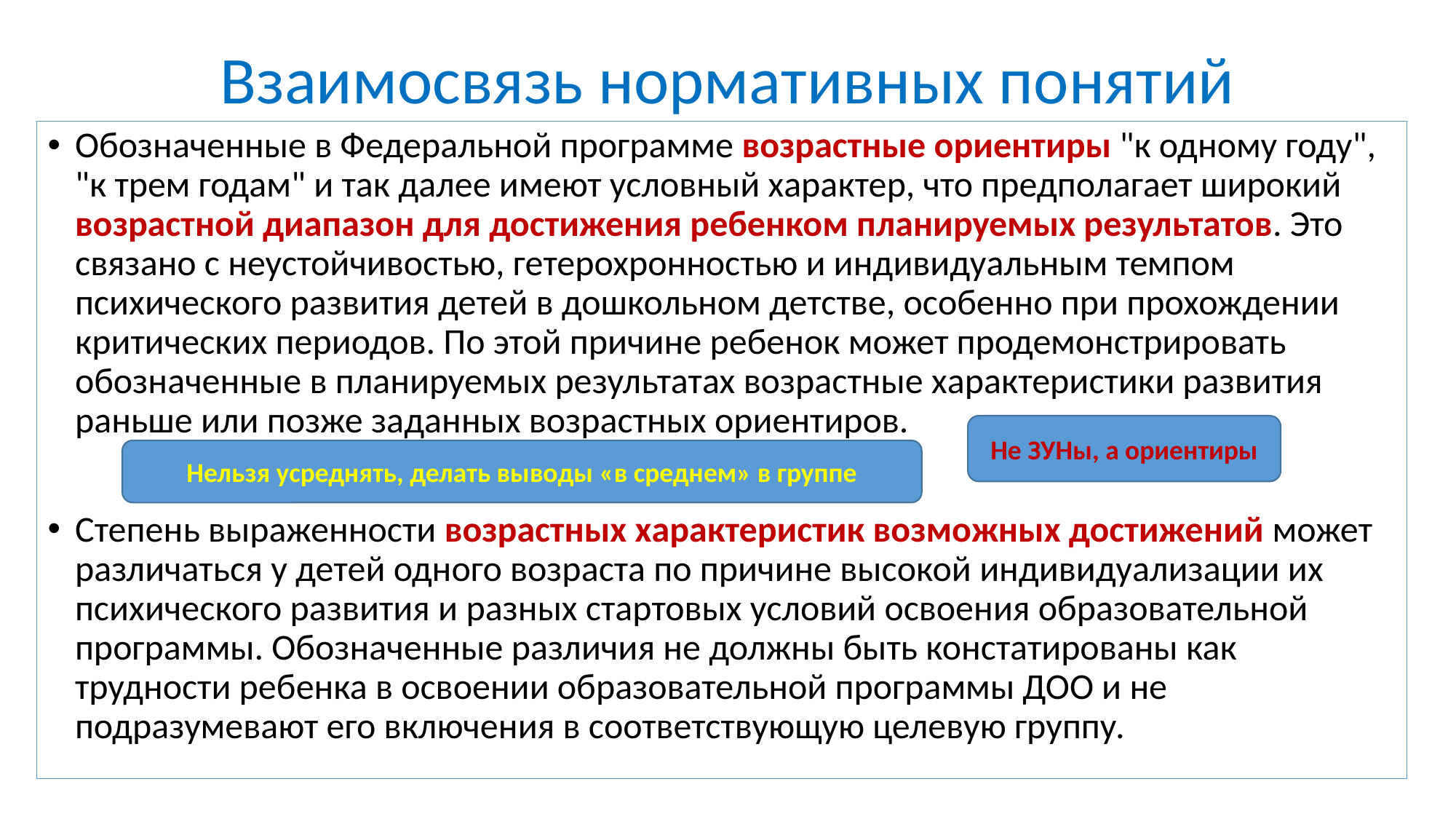

# Взаимосвязь нормативных понятий
Обозначенные в Федеральной программе возрастные ориентиры "к одному году", "к трем годам" и так далее имеют условный характер, что предполагает широкий возрастной диапазон для достижения ребенком планируемых результатов. Это связано с неустойчивостью, гетерохронностью и индивидуальным темпом психического развития детей в дошкольном детстве, особенно при прохождении критических периодов. По этой причине ребенок может продемонстрировать обозначенные в планируемых результатах возрастные характеристики развития раньше или позже заданных возрастных ориентиров.

Степень выраженности возрастных характеристик возможных достижений может различаться у детей одного возраста по причине высокой индивидуализации их психического развития и разных стартовых условий освоения образовательной программы. Обозначенные различия не должны быть констатированы как трудности ребенка в освоении образовательной программы ДОО и не подразумевают его включения в соответствующую целевую группу.
Не ЗУНы, а ориентиры
Нельзя усреднять, делать выводы «в среднем» в группе